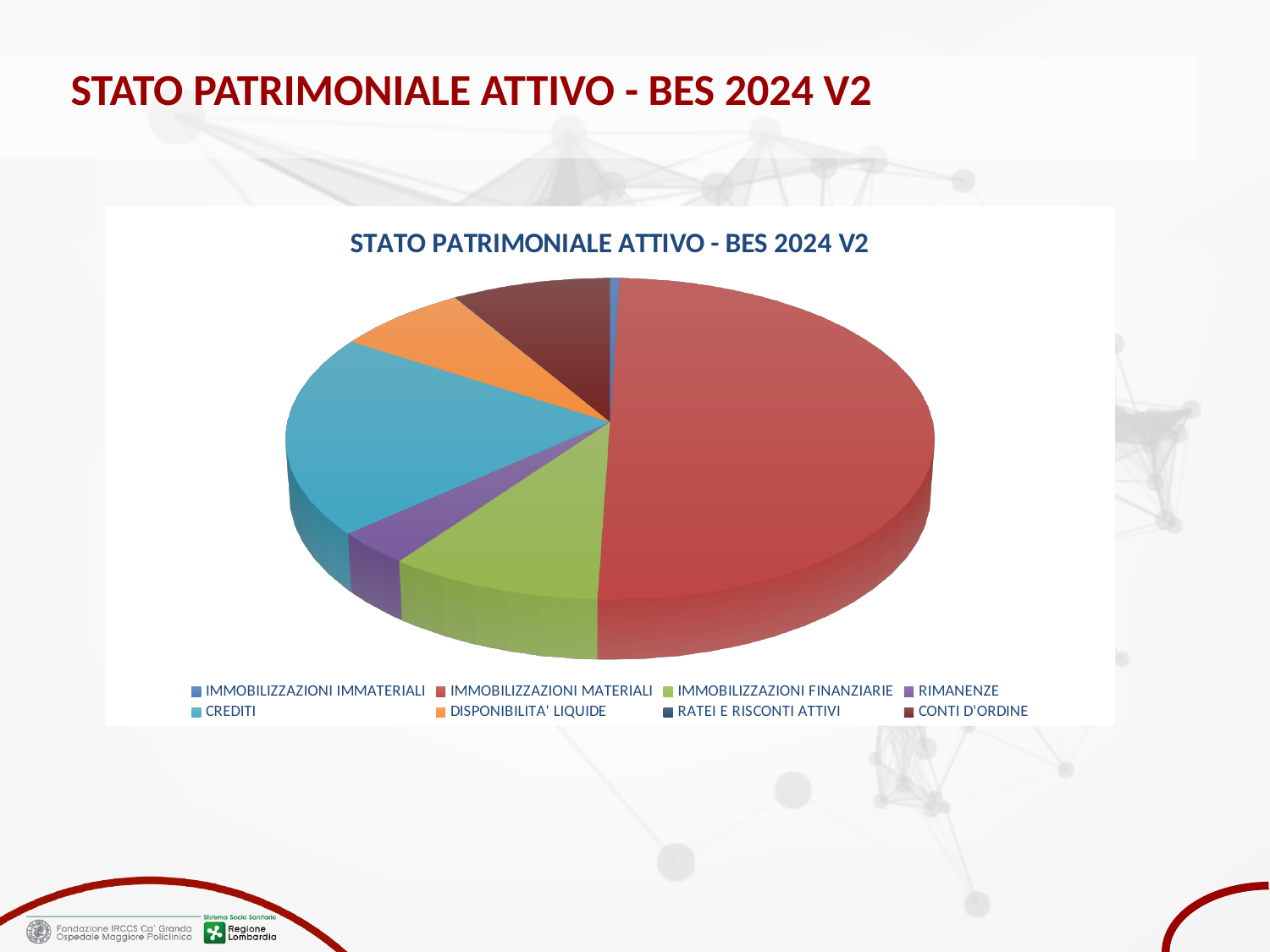

# STATO PATRIMONIALE ATTIVO - BES 2024 V2

[unsupported chart]